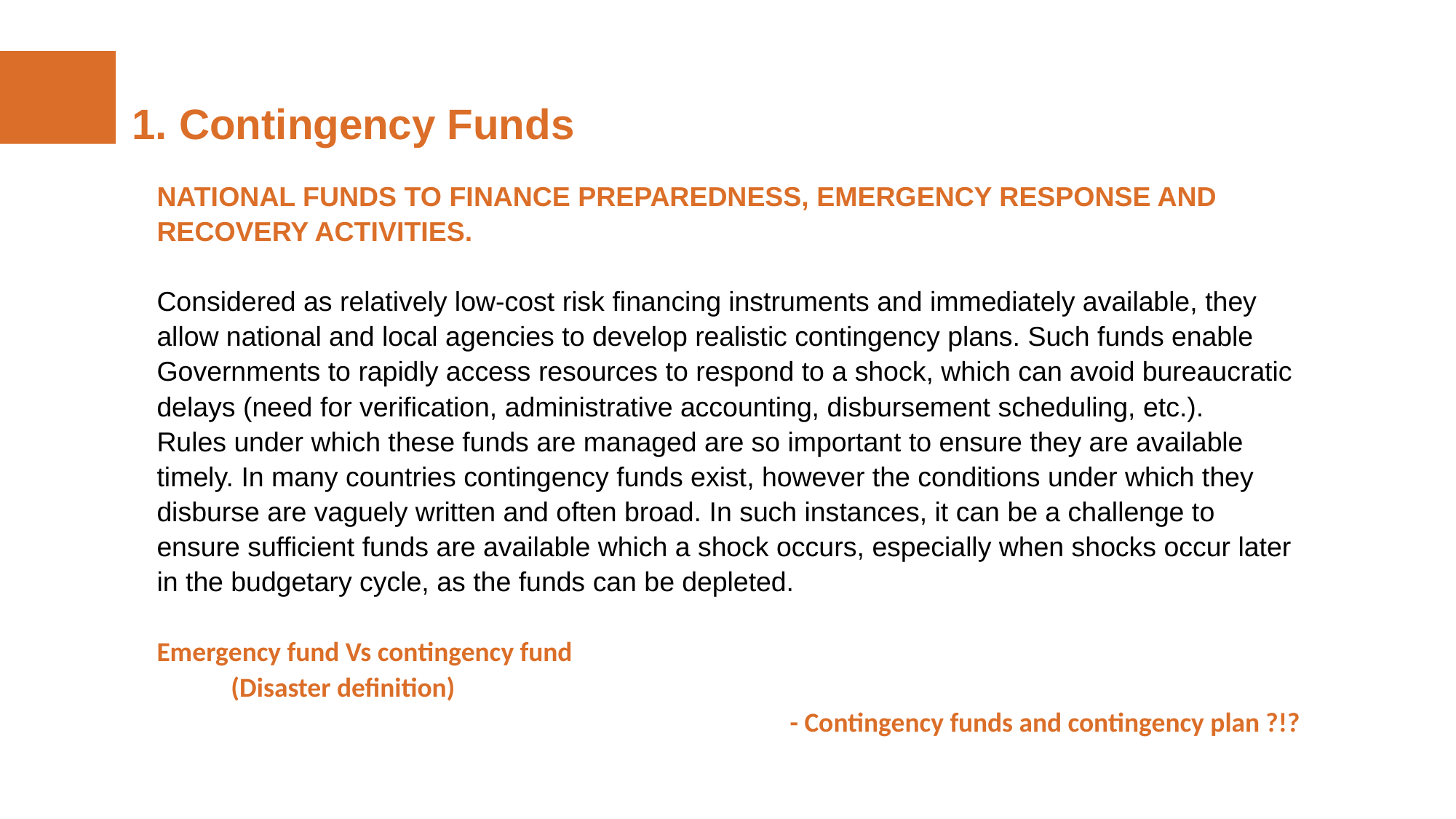

1. Contingency Funds
NATIONAL FUNDS TO FINANCE PREPAREDNESS, EMERGENCY RESPONSE AND RECOVERY ACTIVITIES.

Considered as relatively low-cost risk financing instruments and immediately available, they allow national and local agencies to develop realistic contingency plans. Such funds enable Governments to rapidly access resources to respond to a shock, which can avoid bureaucratic delays (need for verification, administrative accounting, disbursement scheduling, etc.).
Rules under which these funds are managed are so important to ensure they are available timely. In many countries contingency funds exist, however the conditions under which they disburse are vaguely written and often broad. In such instances, it can be a challenge to ensure sufficient funds are available which a shock occurs, especially when shocks occur later in the budgetary cycle, as the funds can be depleted.

Emergency fund Vs contingency fund
            (Disaster definition)
- Contingency funds and contingency plan ?!?